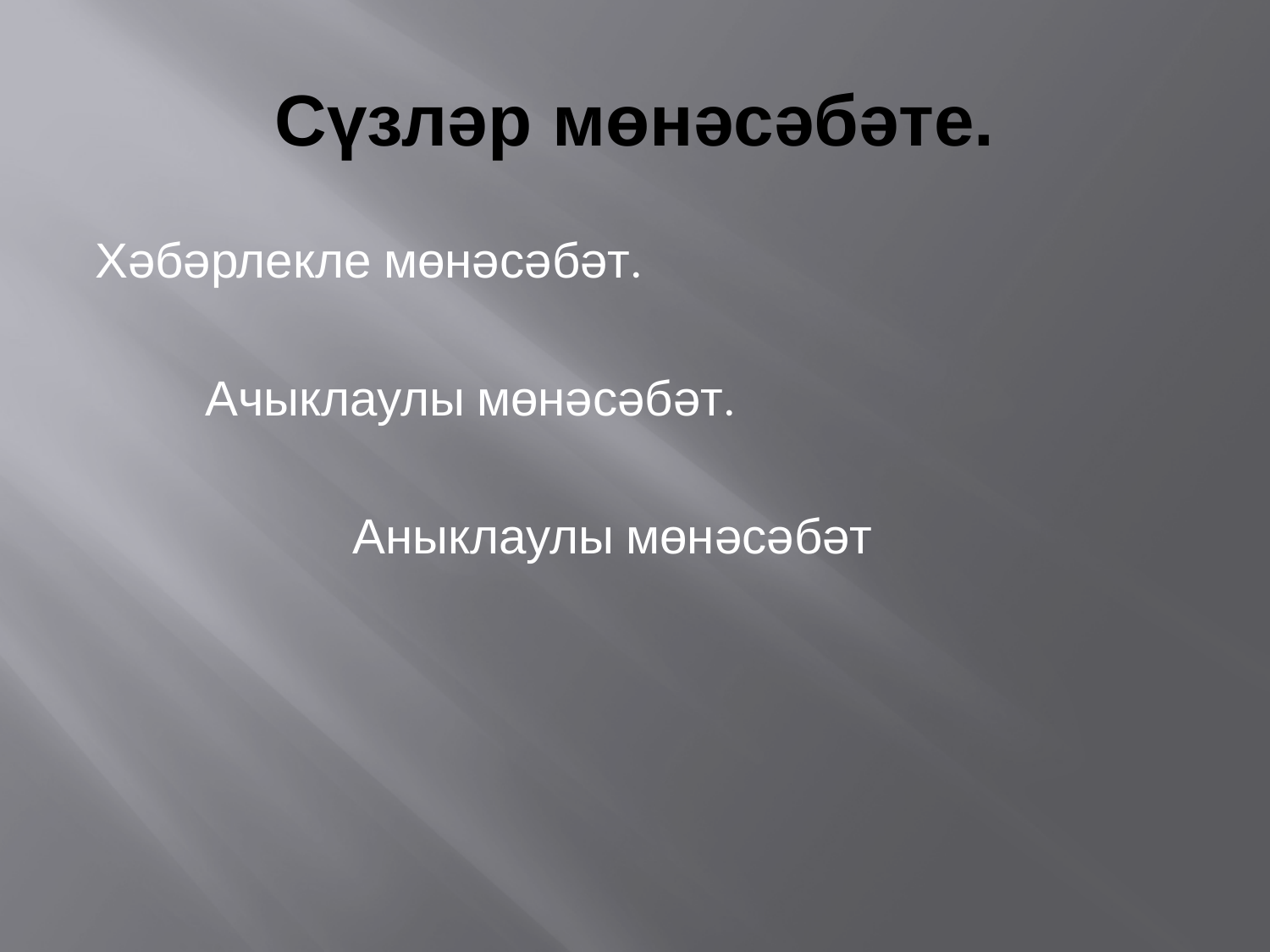

# Сүзләр мөнәсәбәте.
Хәбәрлекле мөнәсәбәт.

         Ачыклаулы мөнәсәбәт.

                     Аныклаулы мөнәсәбәт